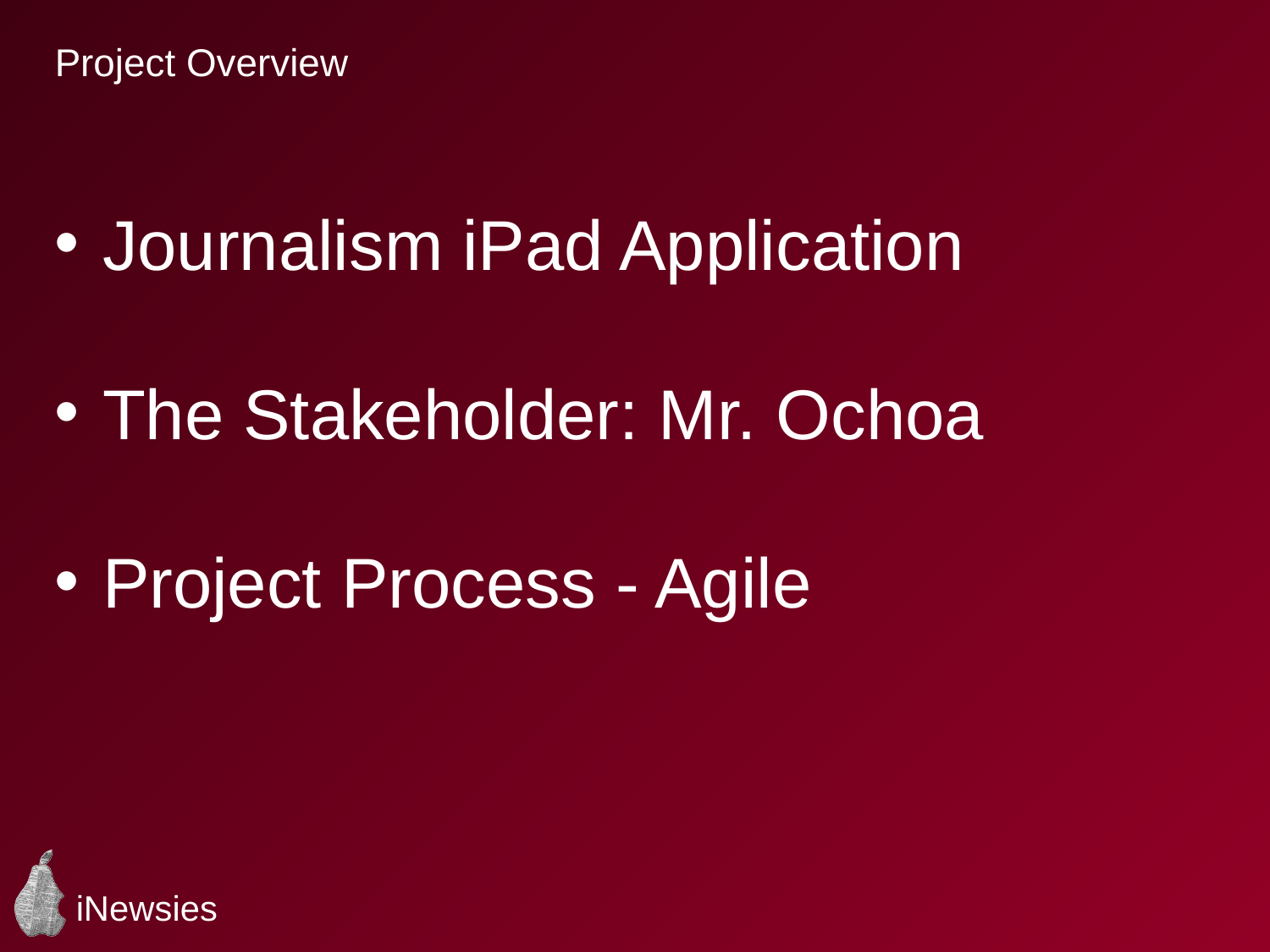

Project Overview
Journalism iPad Application

The Stakeholder: Mr. Ochoa

Project Process - Agile